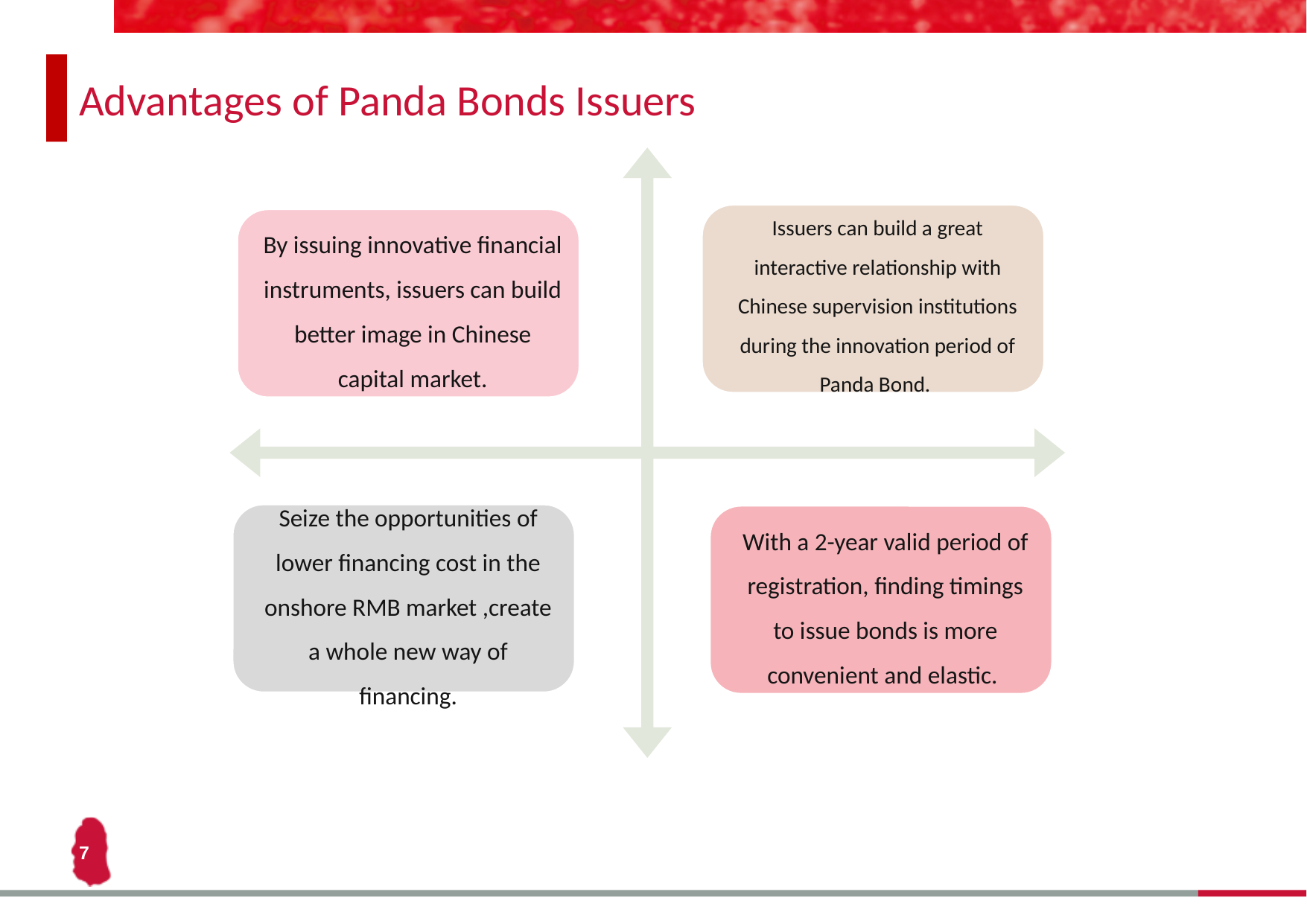

Advantages of Panda Bonds Issuers
By issuing innovative financial instruments, issuers can build better image in Chinese capital market.
Issuers can build a great interactive relationship with Chinese supervision institutions during the innovation period of Panda Bond.
Seize the opportunities of lower financing cost in the onshore RMB market ,create a whole new way of financing.
With a 2-year valid period of registration, finding timings to issue bonds is more convenient and elastic.
7